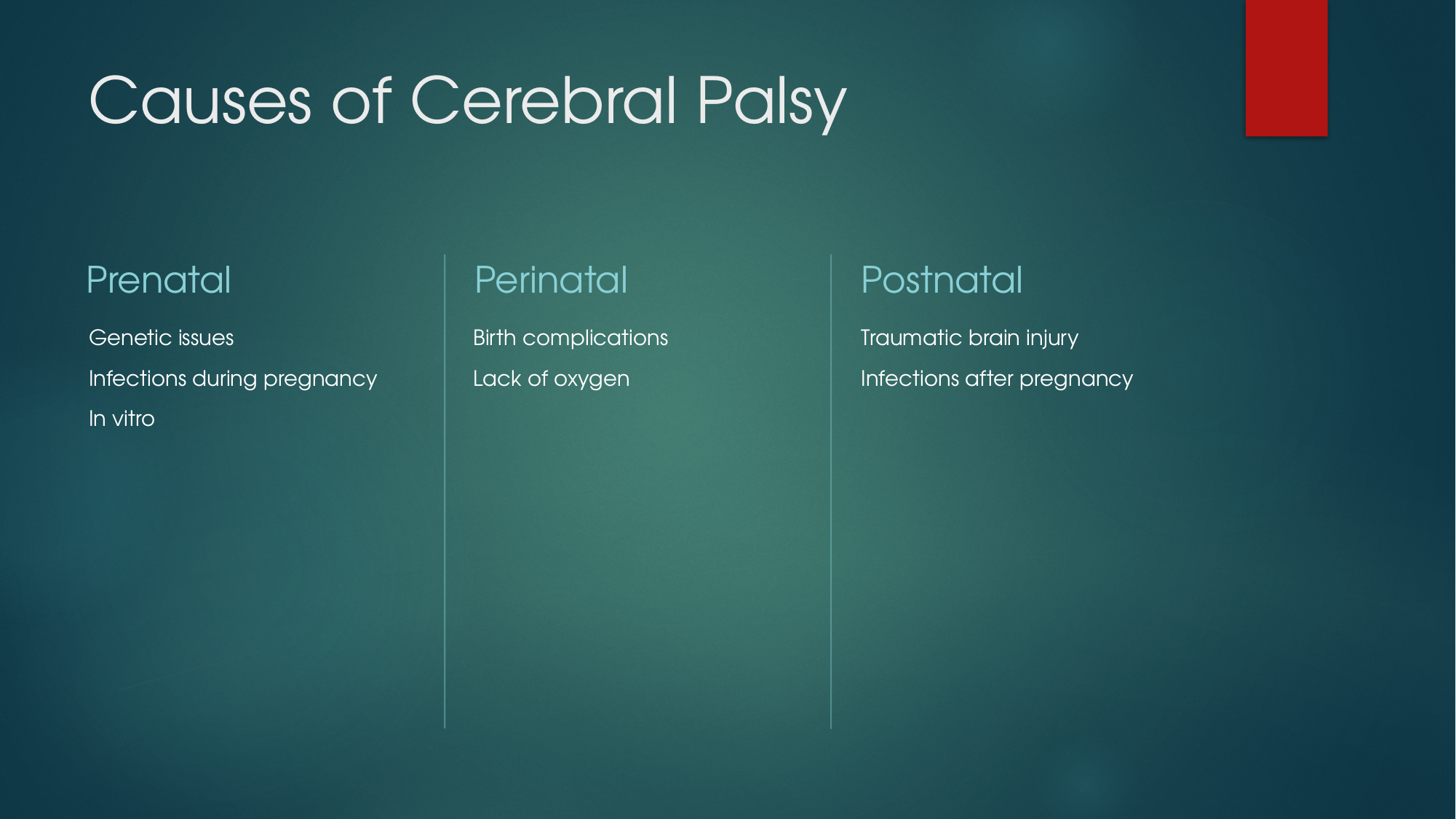

# Causes of Cerebral Palsy
Prenatal
Perinatal
Postnatal
Genetic issues
Infections during pregnancy
In vitro
Birth complications
Lack of oxygen
Traumatic brain injury
Infections after pregnancy